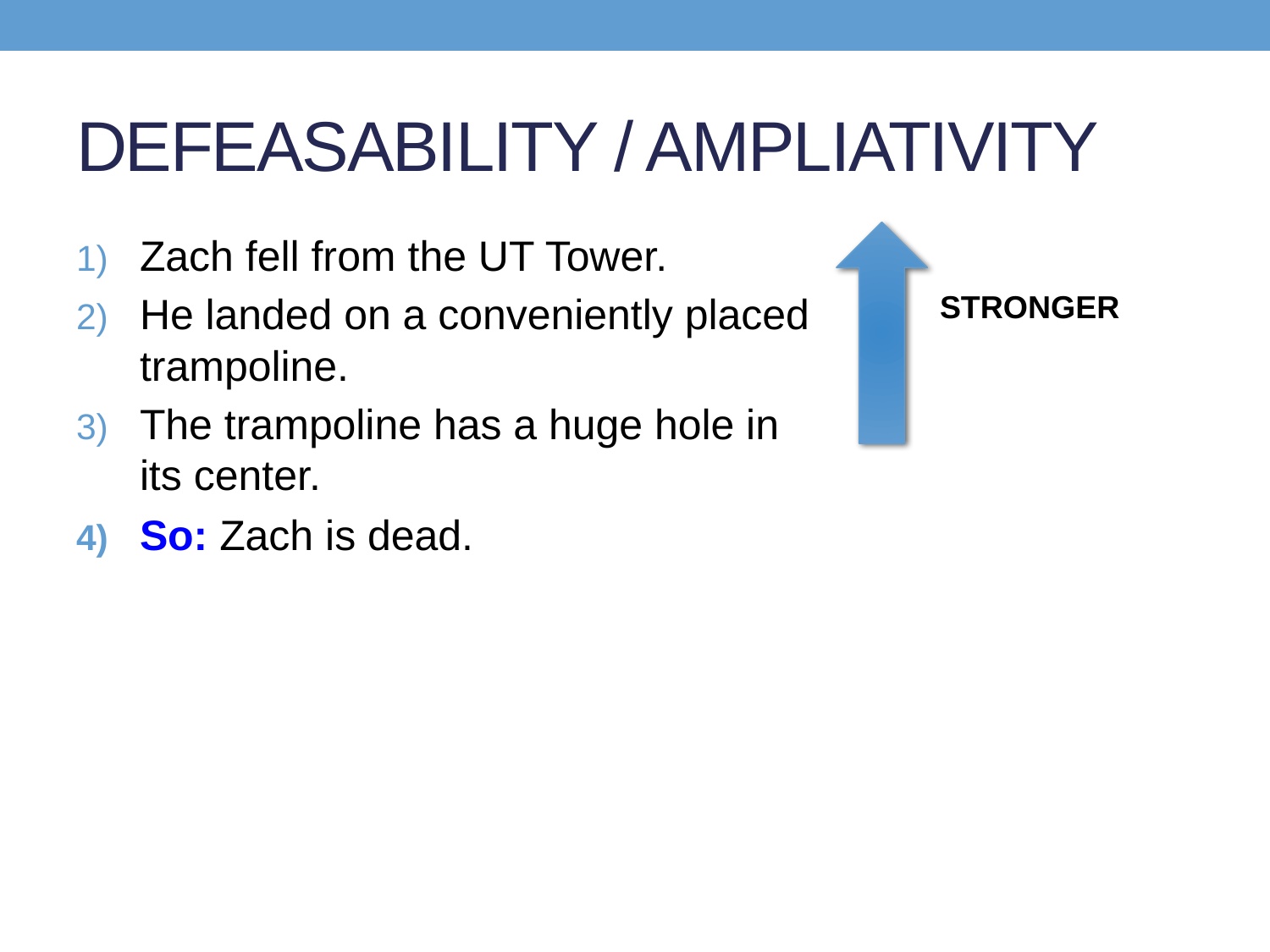

# DEFEASABILITY / AMPLIATIVITY
Zach fell from the UT Tower.
He landed on a conveniently placed trampoline.
The trampoline has a huge hole in its center.
So: Zach is dead.

STRONGER